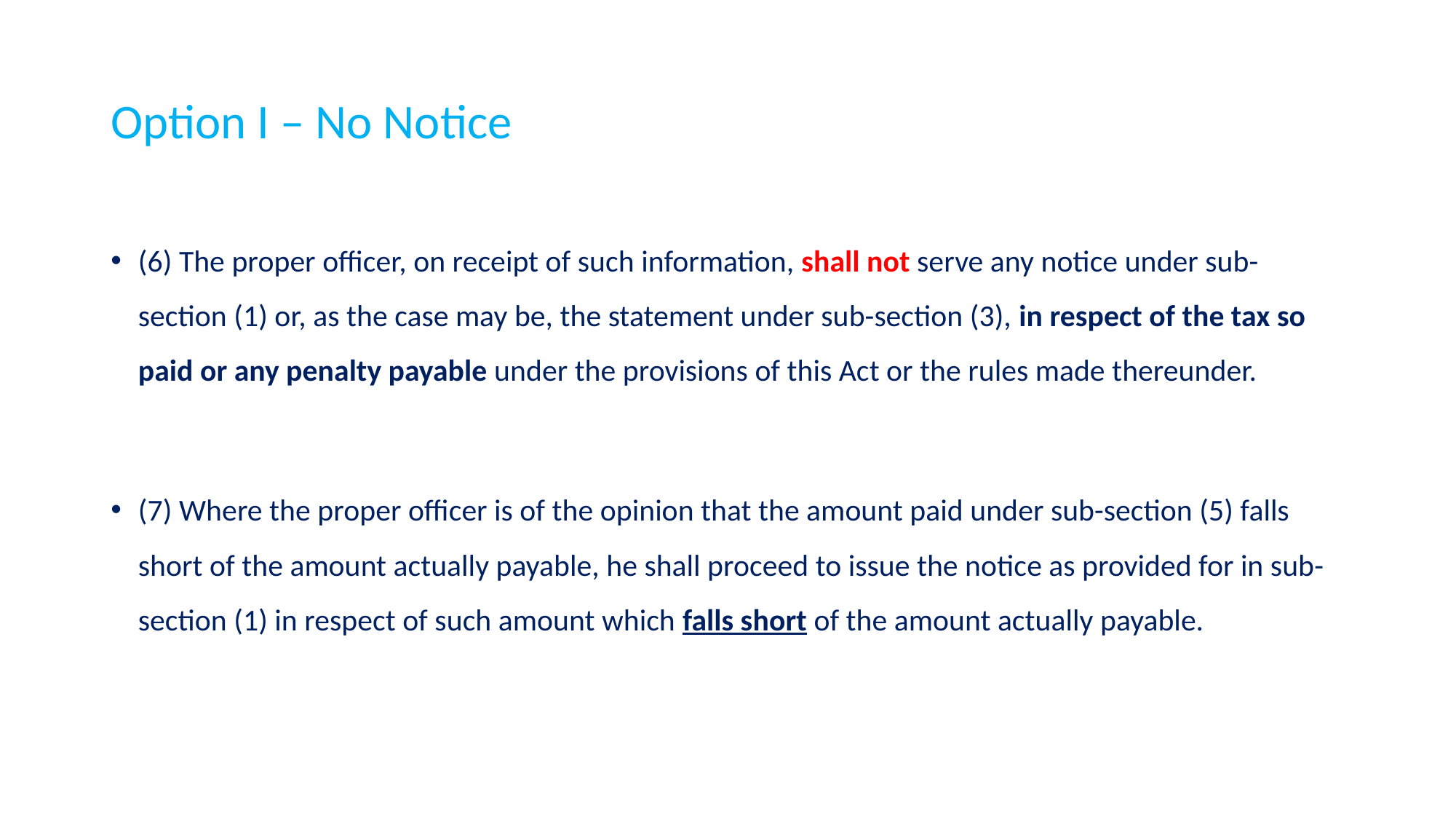

# Option I – No Notice
(6) The proper officer, on receipt of such information, shall not serve any notice under sub-section (1) or, as the case may be, the statement under sub-section (3), in respect of the tax so paid or any penalty payable under the provisions of this Act or the rules made thereunder.

(7) Where the proper officer is of the opinion that the amount paid under sub-section (5) falls short of the amount actually payable, he shall proceed to issue the notice as provided for in sub-section (1) in respect of such amount which falls short of the amount actually payable.